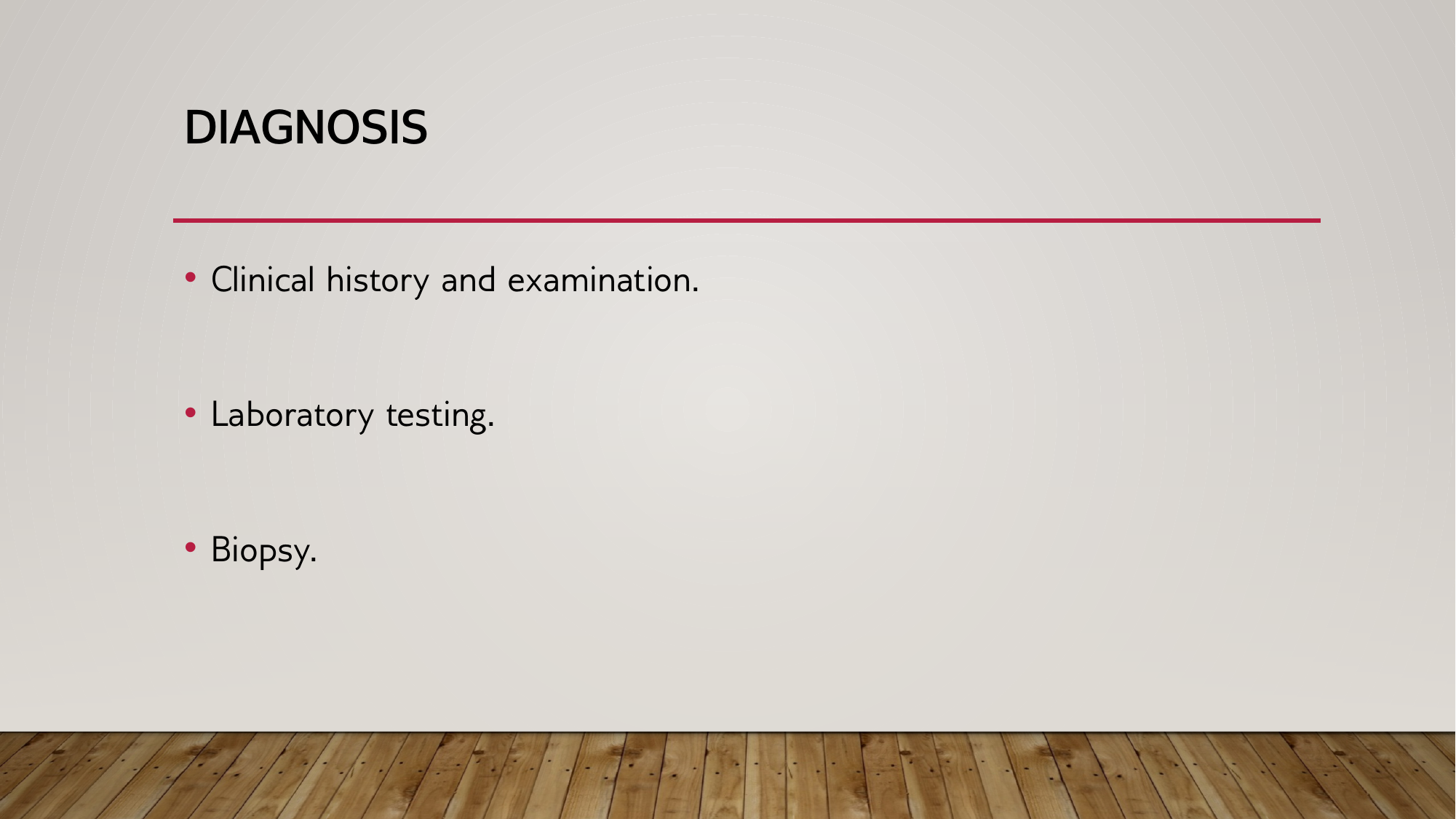

# Diagnosis
Clinical history and examination.

Laboratory testing.

Biopsy.